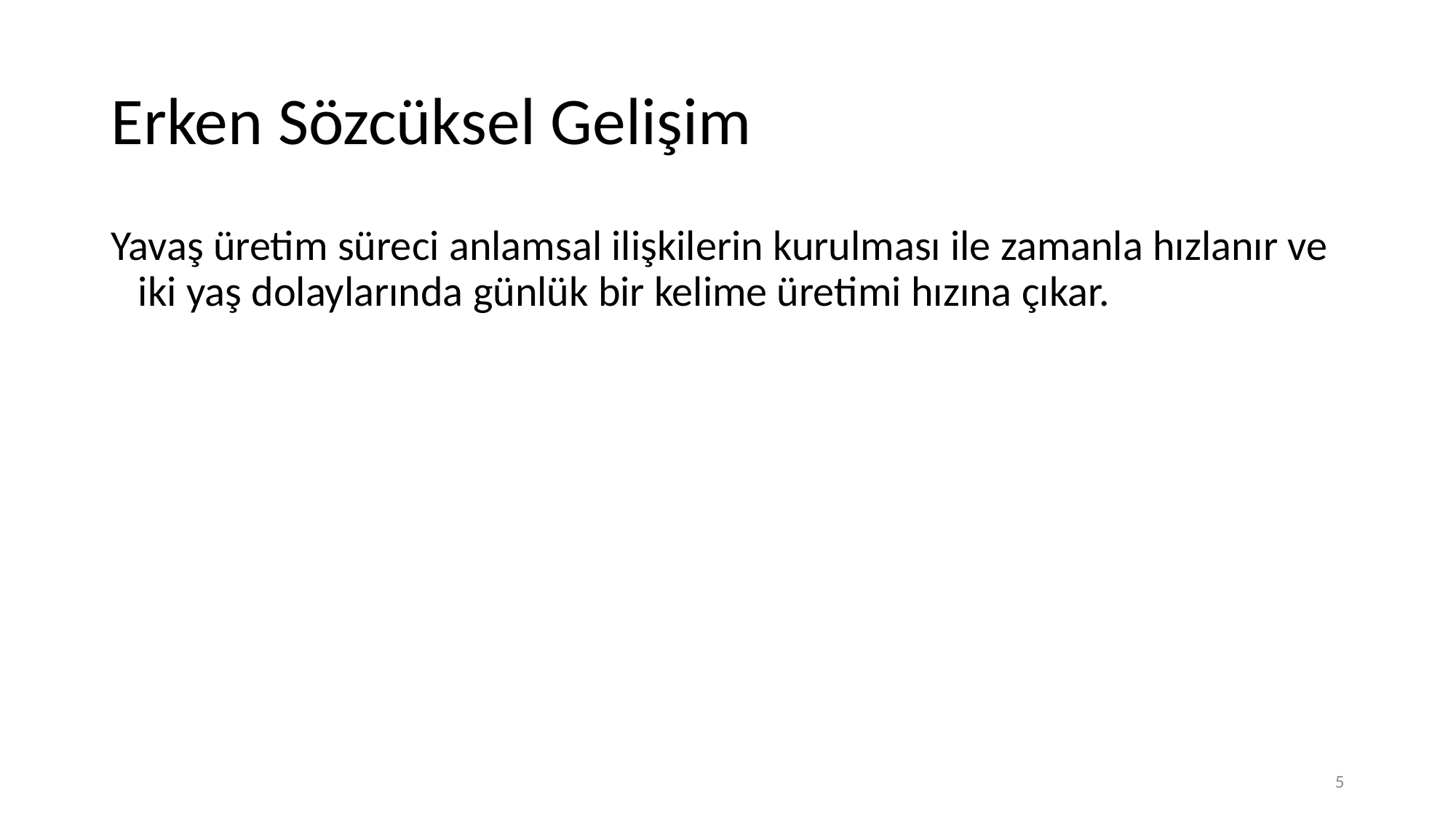

# Erken Sözcüksel Gelişim
Yavaş üretim süreci anlamsal ilişkilerin kurulması ile zamanla hızlanır ve iki yaş dolaylarında günlük bir kelime üretimi hızına çıkar.
5